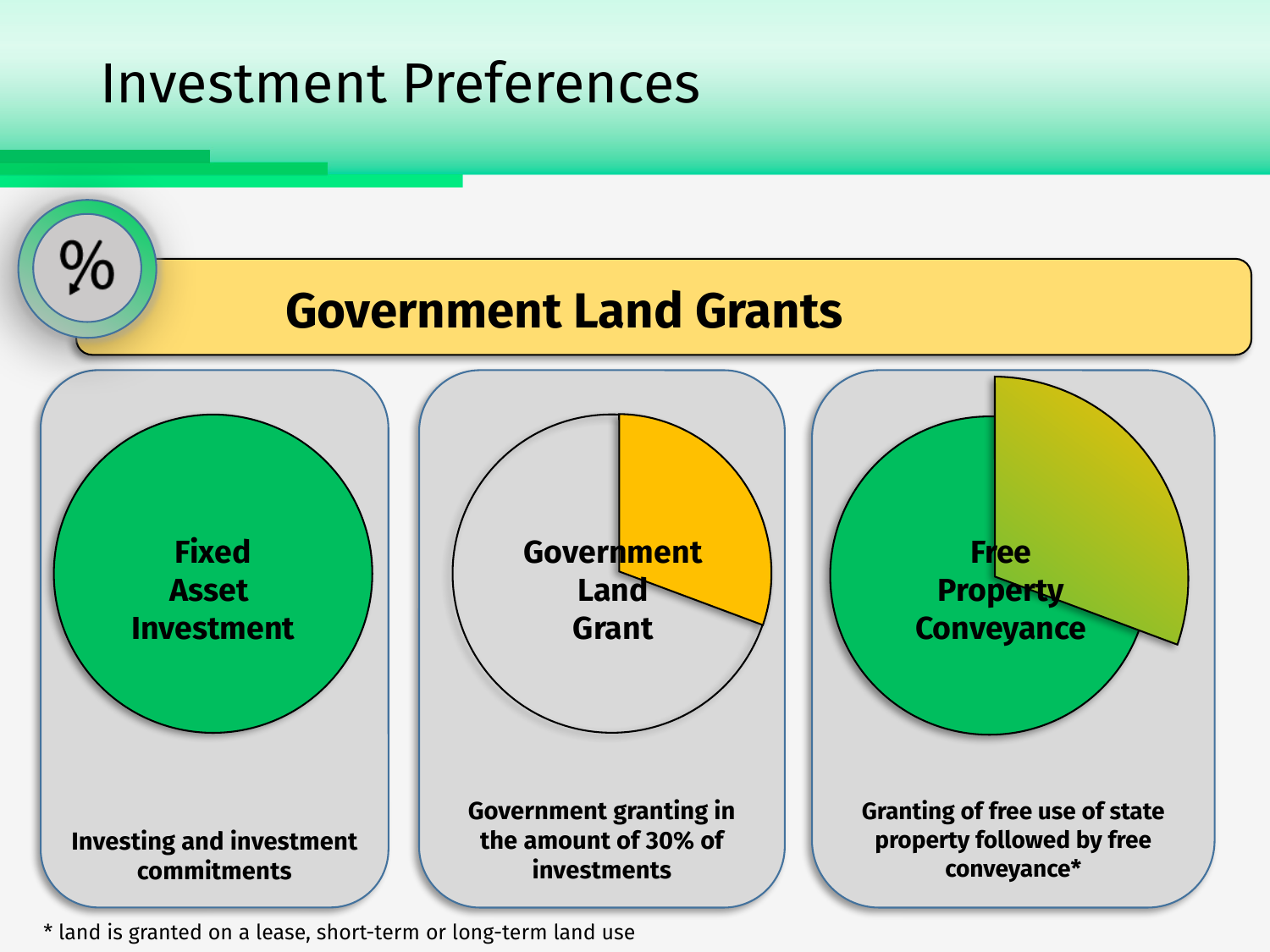

# Investment Preferences

Government Land Grants
Investing and investment commitments
Granting of free use of state property followed by free conveyance*
Government granting in the amount of 30% of investments

Fixed
Asset
Investment
Government
Land
Grant
Free
Property
Conveyance
* land is granted on a lease, short-term or long-term land use